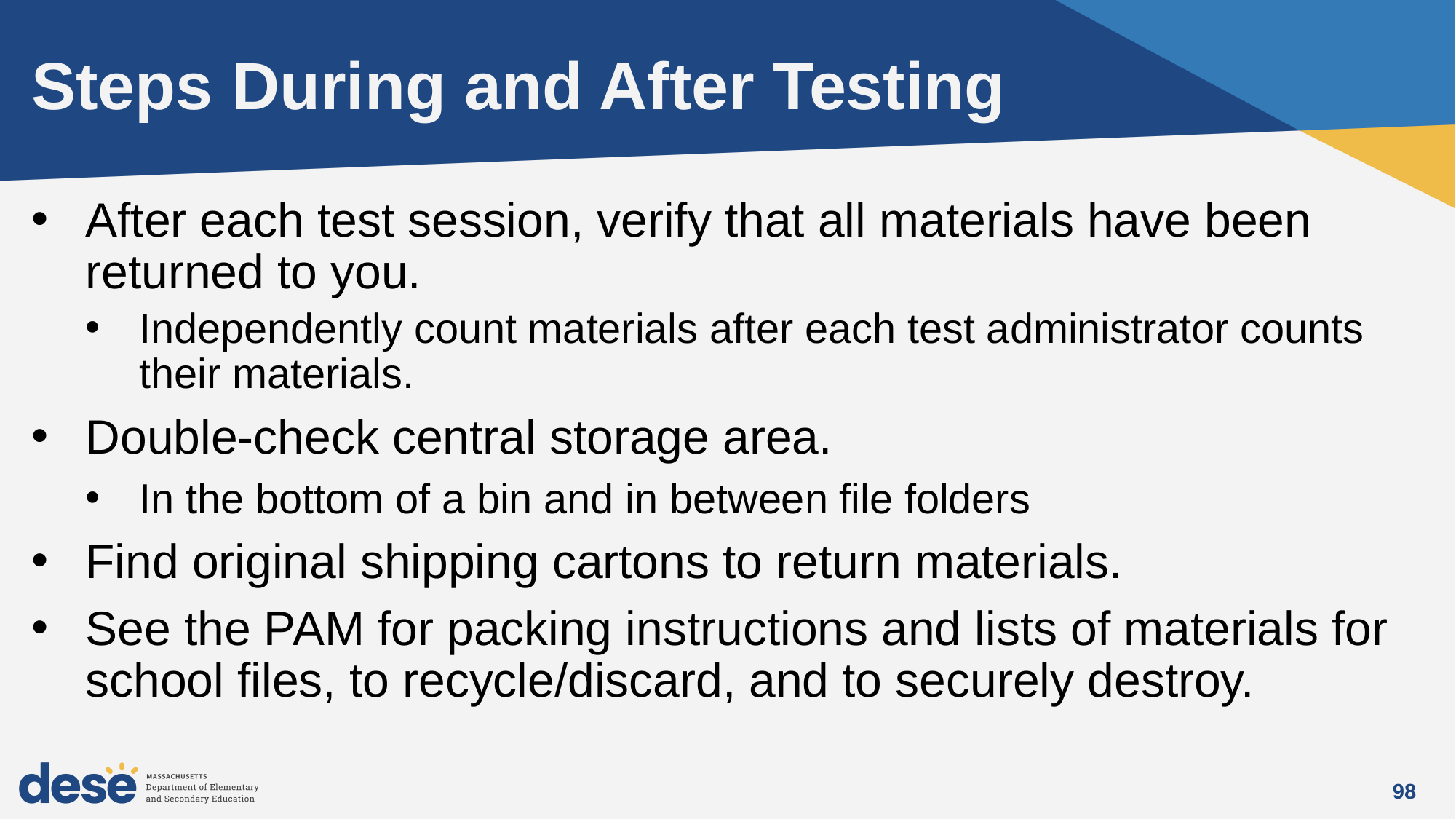

# Steps During and After Testing
After each test session, verify that all materials have been returned to you.
Independently count materials after each test administrator counts their materials.
Double-check central storage area.
In the bottom of a bin and in between file folders
Find original shipping cartons to return materials.
See the PAM for packing instructions and lists of materials for school files, to recycle/discard, and to securely destroy.

98